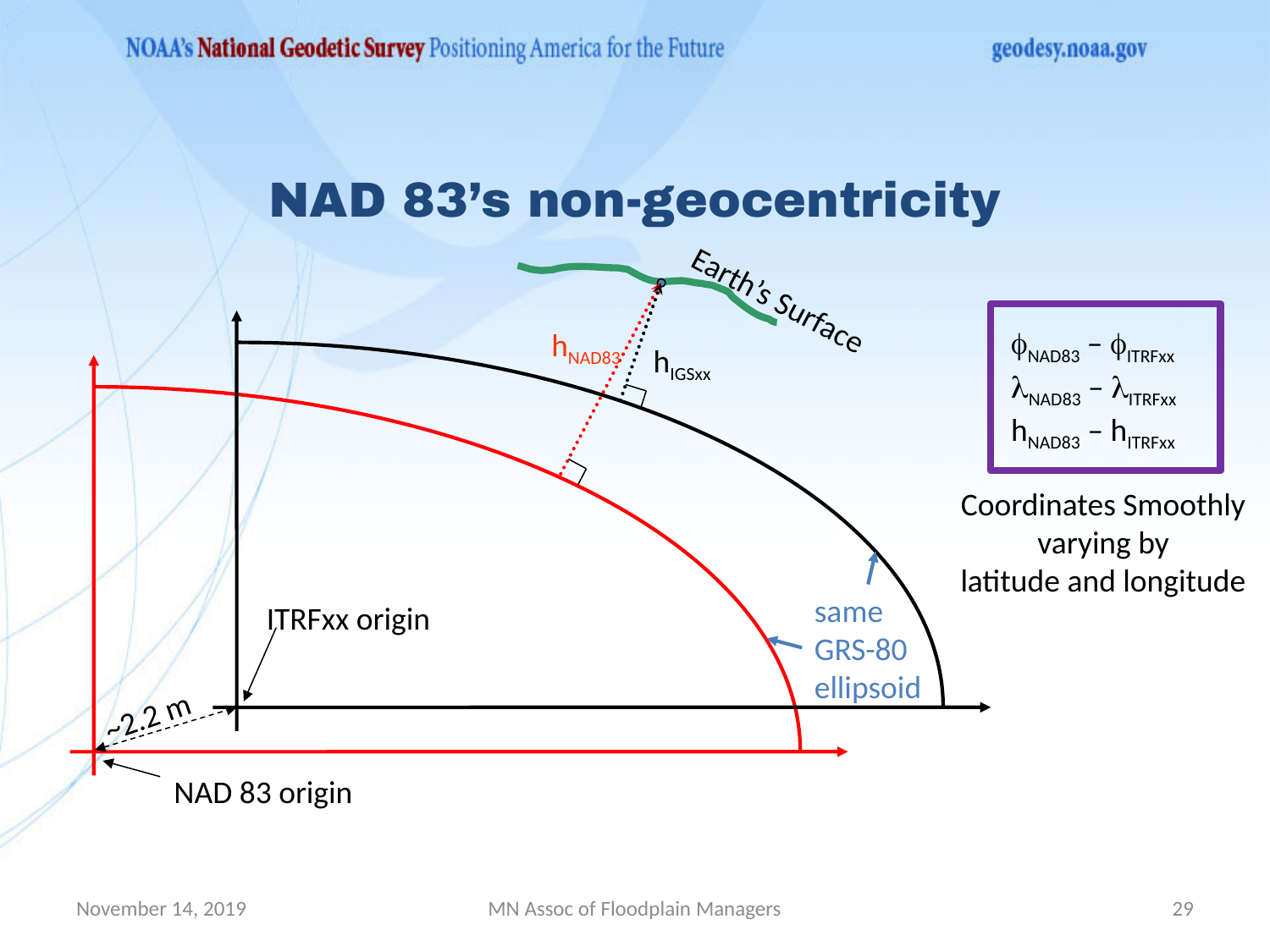

# NAD 83’s non-geocentricity

Earth’s Surface

φNAD83 – φITRFxx
λNAD83 – λITRFxx
hNAD83 – hITRFxx
hNAD83
hIGSxx

Coordinates Smoothly varying by
latitude and longitude
same
GRS-80
ellipsoid
ITRFxx origin

~2.2 m

NAD 83 origin
November 14, 2019
MN Assoc of Floodplain Managers
29